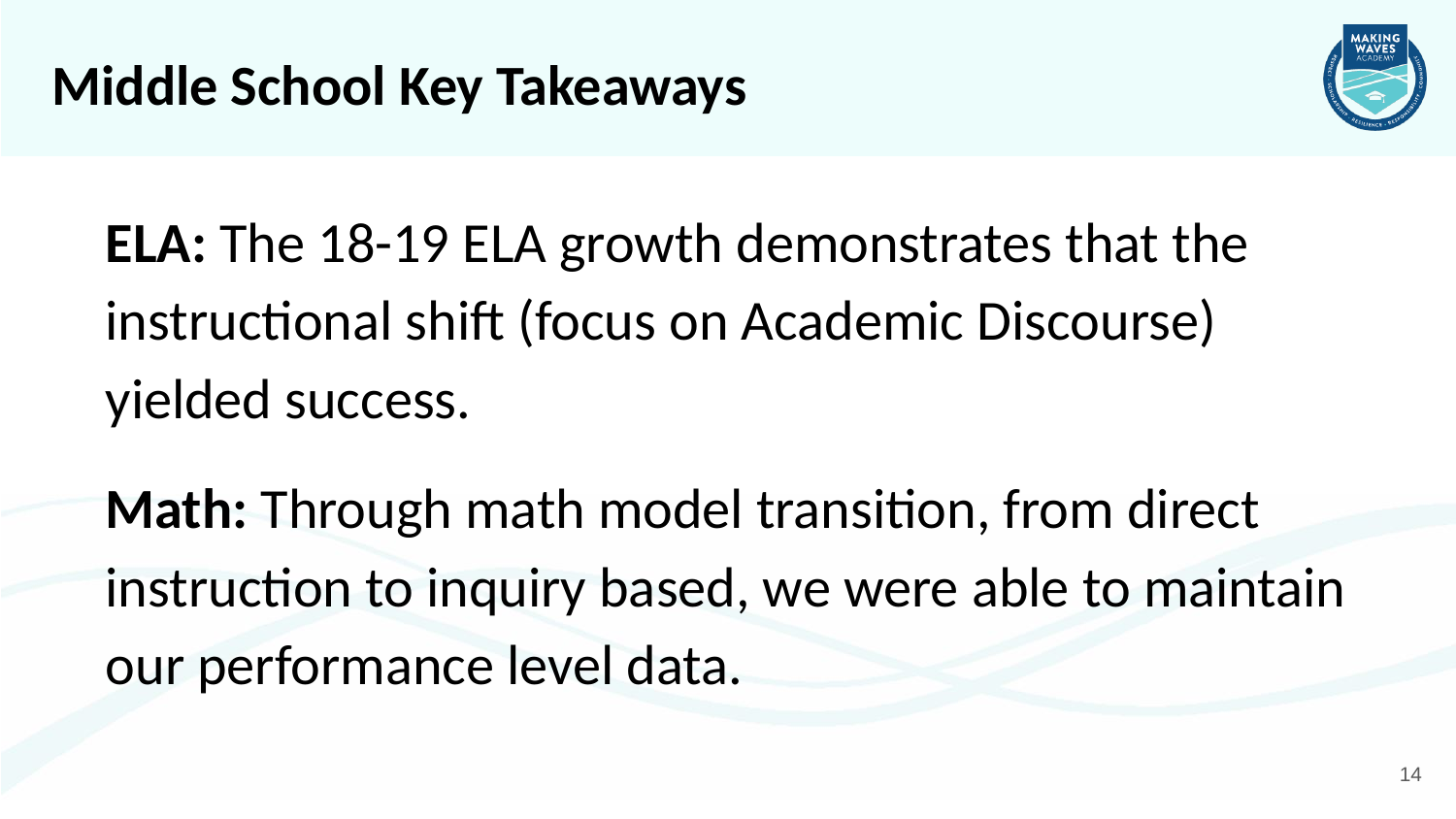

# Middle School Key Takeaways
ELA: The 18-19 ELA growth demonstrates that the instructional shift (focus on Academic Discourse) yielded success.
Math: Through math model transition, from direct instruction to inquiry based, we were able to maintain our performance level data.

14